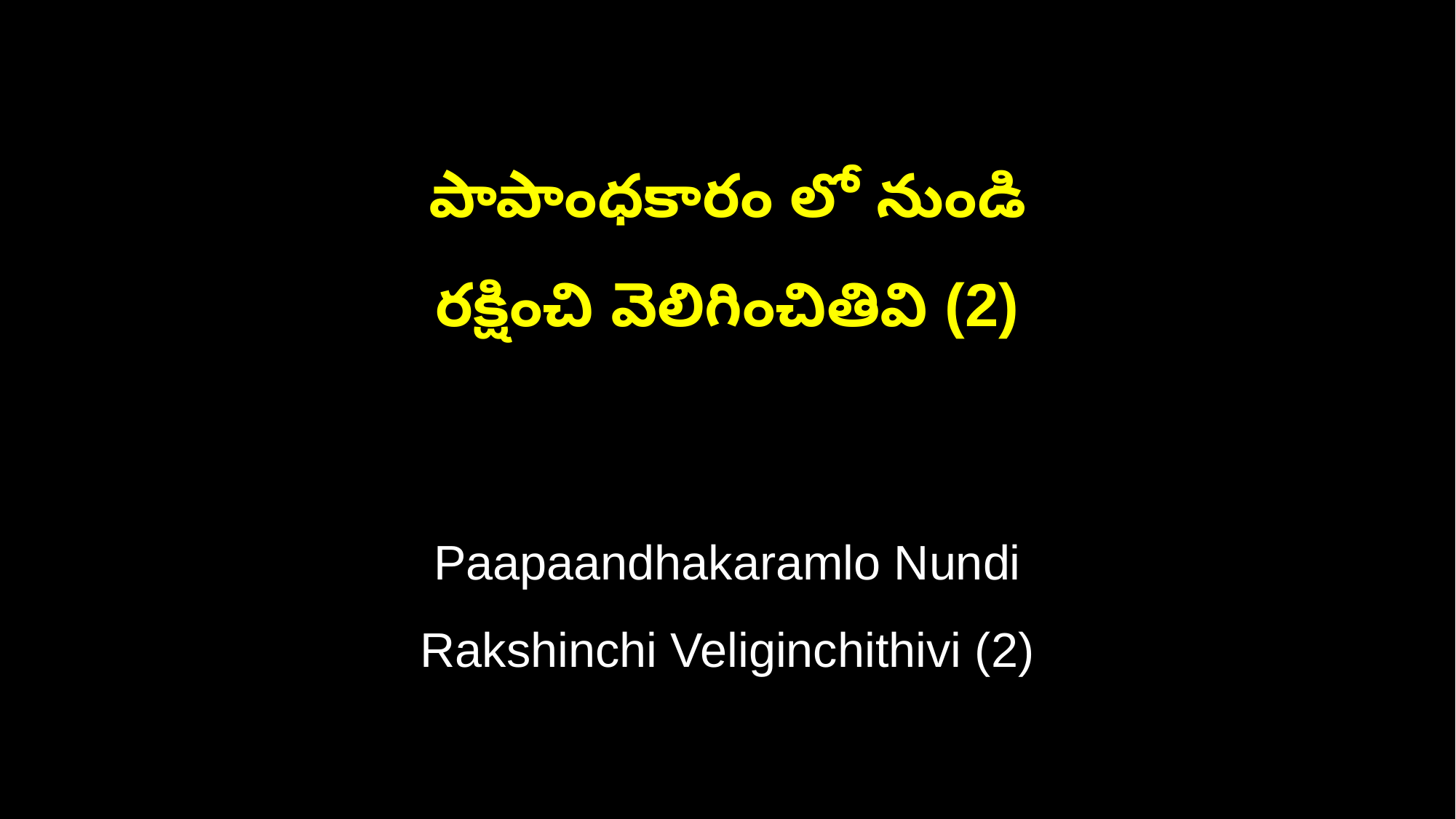

పాపాంధకారం లో నుండి
రక్షించి వెలిగించితివి (2)
Paapaandhakaramlo Nundi
Rakshinchi Veliginchithivi (2)